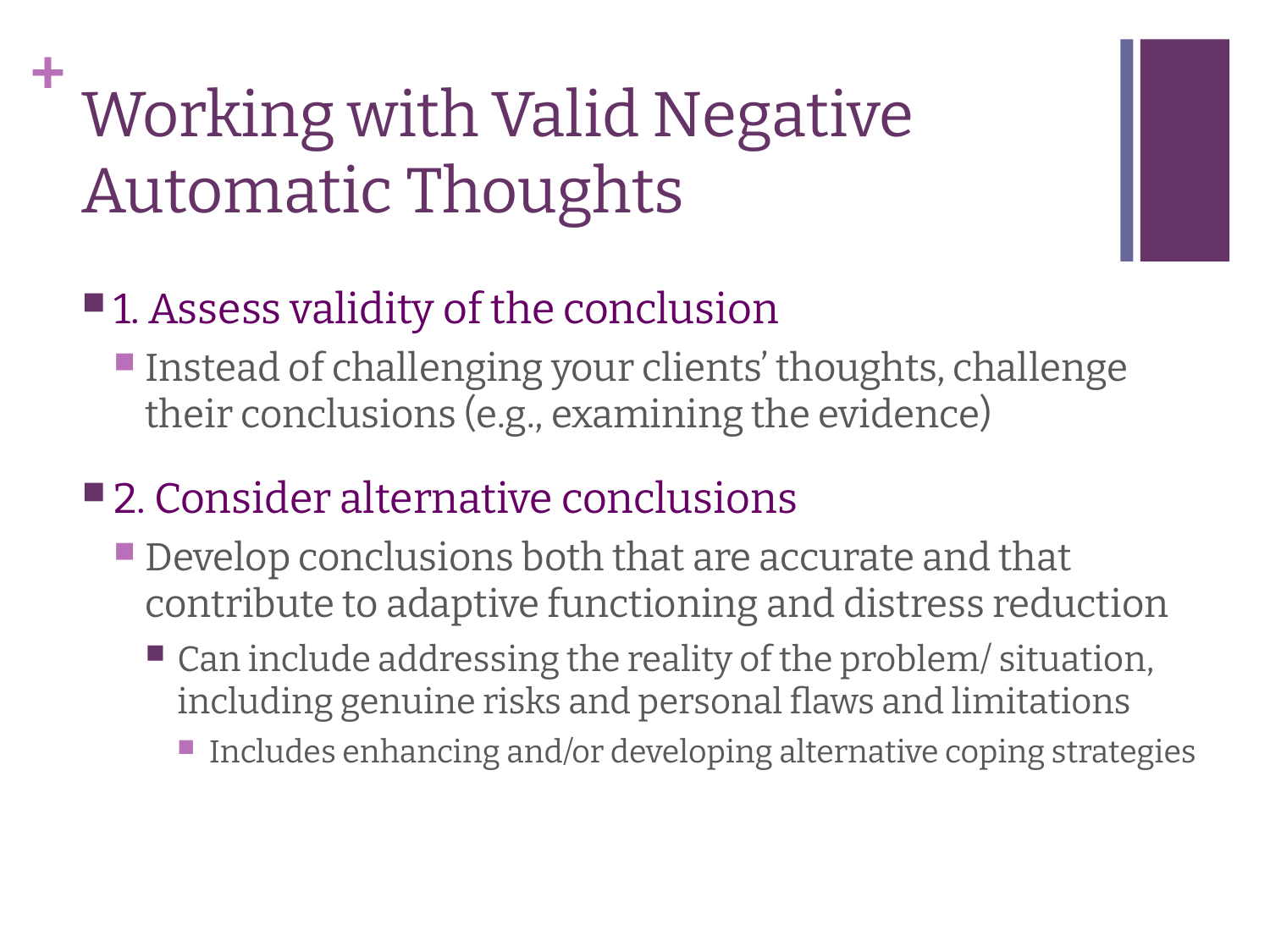

# Working with Valid Negative Automatic Thoughts
1. Assess validity of the conclusion
Instead of challenging your clients’ thoughts, challenge their conclusions (e.g., examining the evidence)
2. Consider alternative conclusions
Develop conclusions both that are accurate and that contribute to adaptive functioning and distress reduction
Can include addressing the reality of the problem/ situation, including genuine risks and personal flaws and limitations
Includes enhancing and/or developing alternative coping strategies